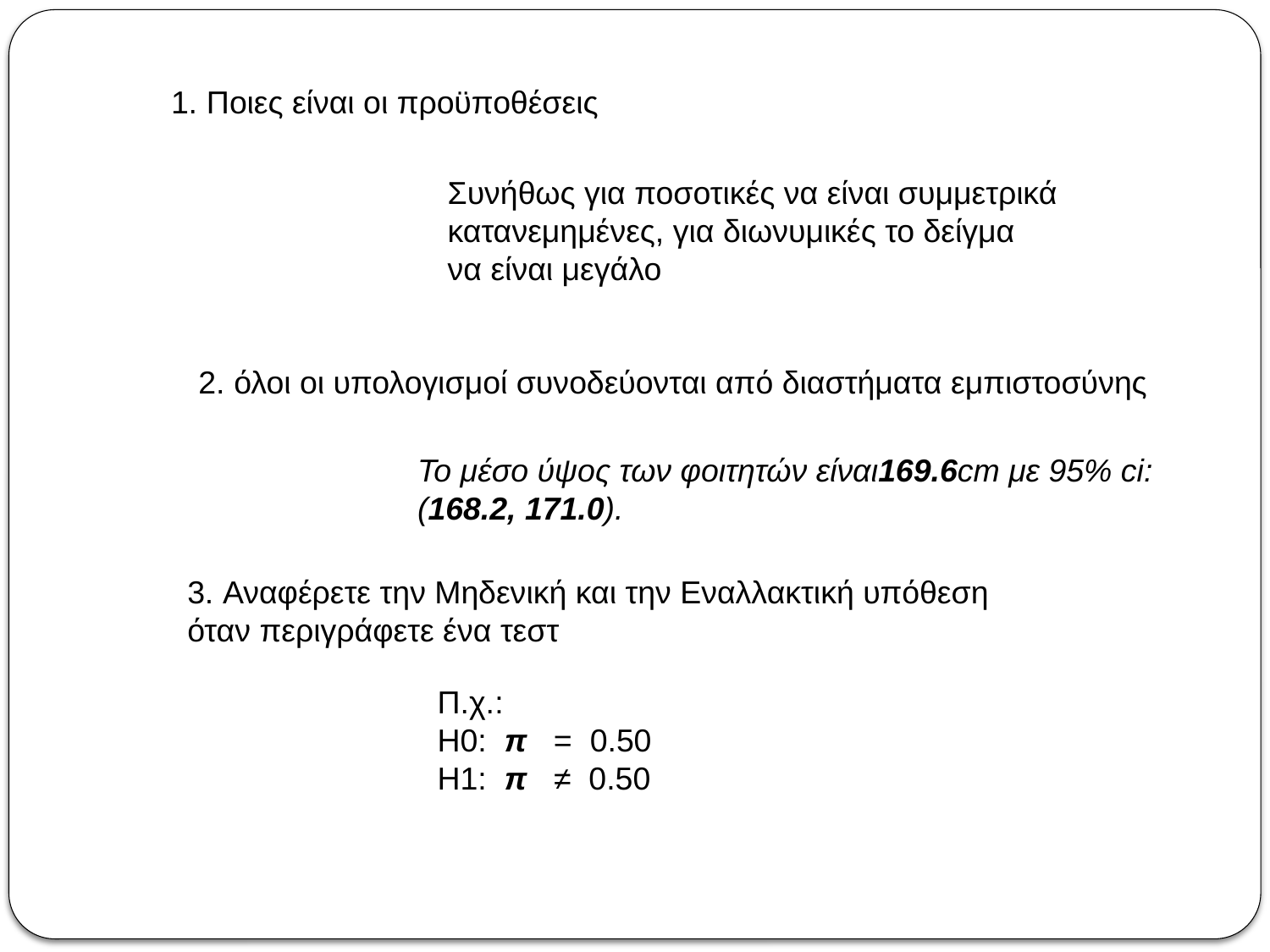

1. Ποιες είναι οι προϋποθέσεις
Συνήθως για ποσοτικές να είναι συμμετρικά κατανεμημένες, για διωνυμικές το δείγμα να είναι μεγάλο
2. όλοι οι υπολογισμοί συνοδεύονται από διαστήματα εμπιστοσύνης

Το μέσο ύψος των φοιτητών είναι169.6cm με 95% ci: (168.2, 171.0).
3. Αναφέρετε την Μηδενική και την Εναλλακτική υπόθεση όταν περιγράφετε ένα τεστ
Π.χ.:
H0:  π   =  0.50
H1:  π   ≠  0.50